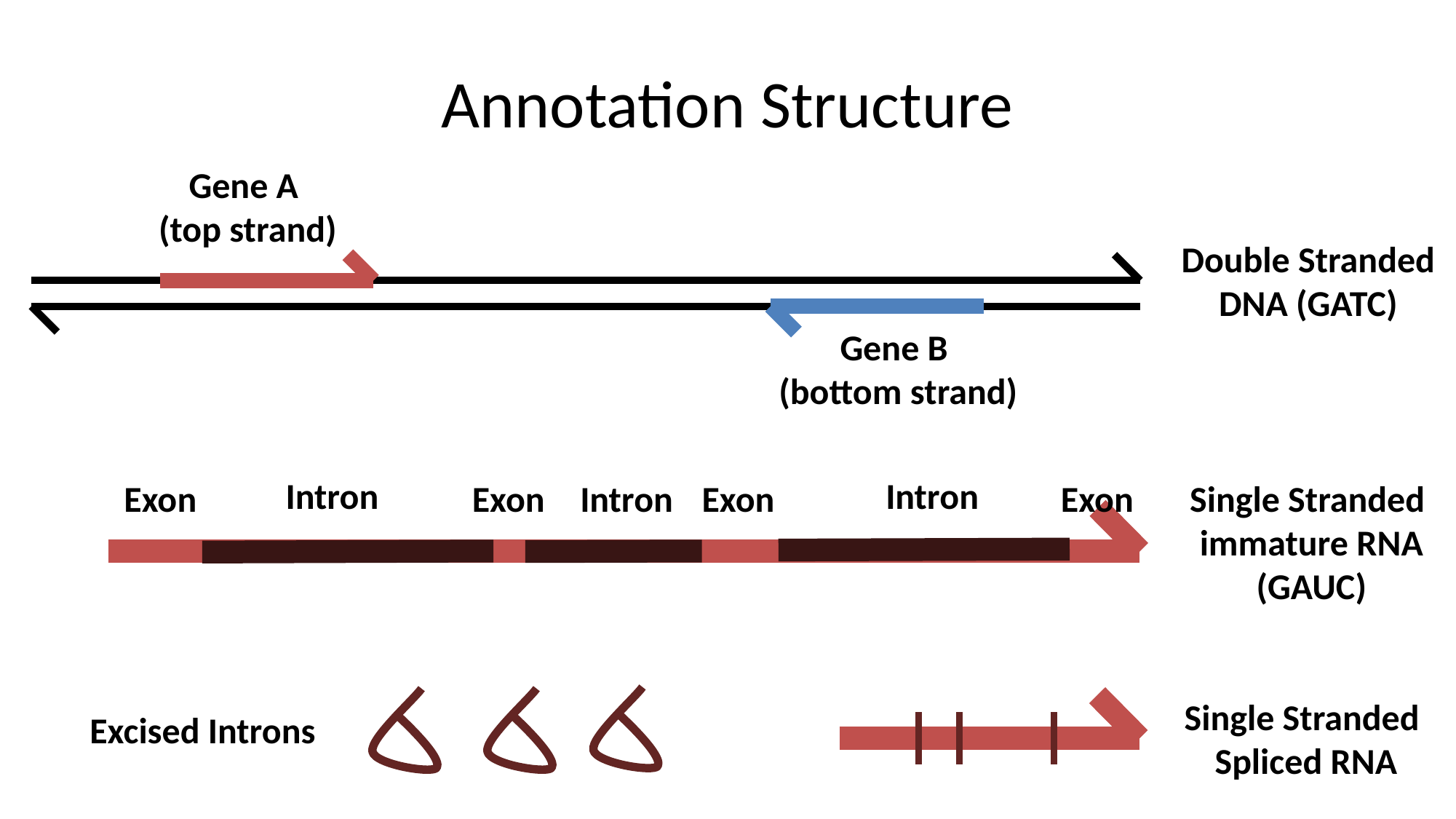

# Annotation Structure
Gene A
(top strand)
Double Stranded DNA (GATC)
Gene B
(bottom strand)
Intron
Intron
Exon
Exon
Intron
Exon
Exon
Single Stranded  immature RNA
(GAUC)

Single Stranded  Spliced RNA
Excised Introns